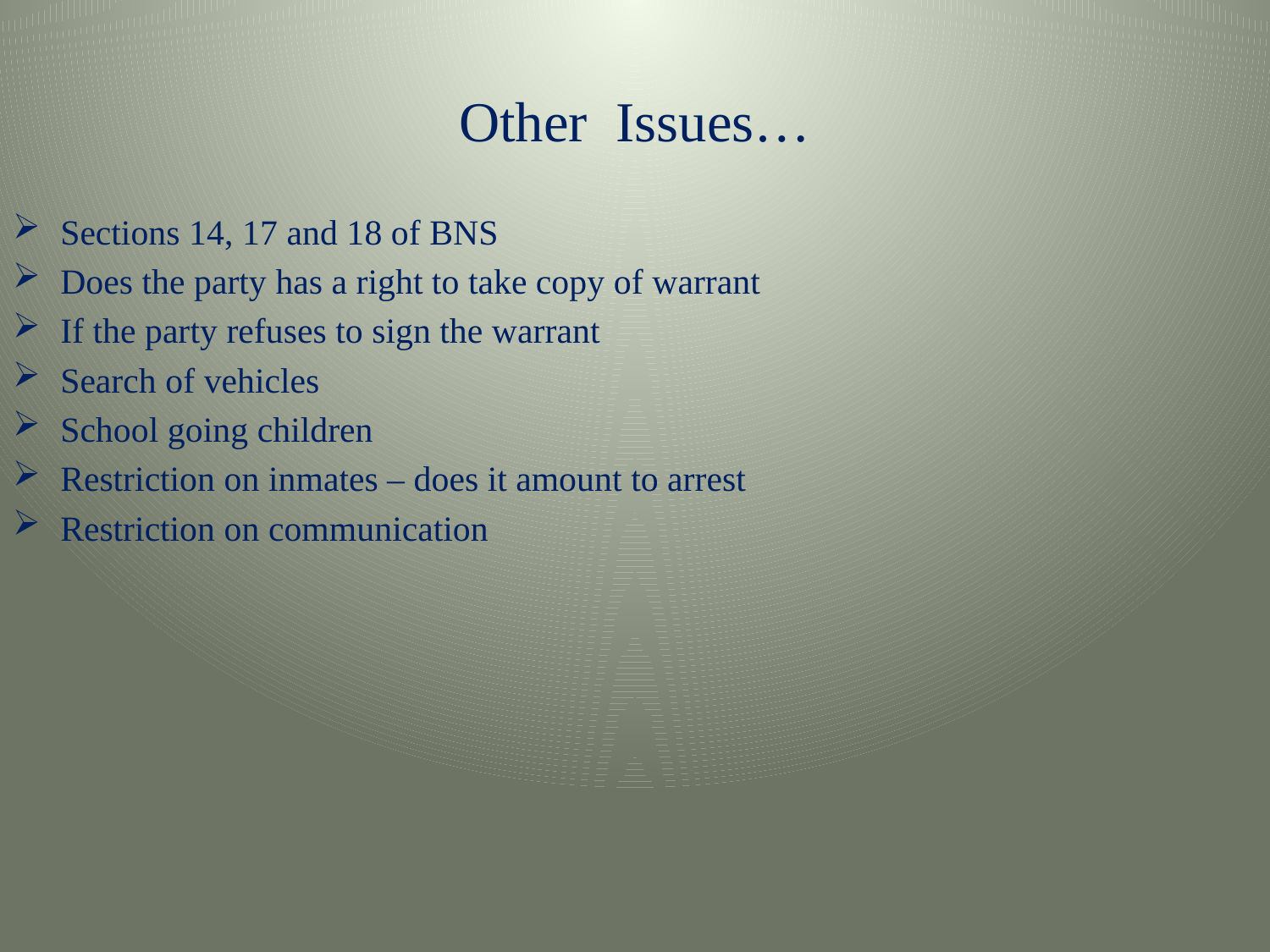

Other  Issues…

Sections 14, 17 and 18 of BNS
Does the party has a right to take copy of warrant
If the party refuses to sign the warrant
Search of vehicles
School going children
Restriction on inmates – does it amount to arrest
Restriction on communication

#